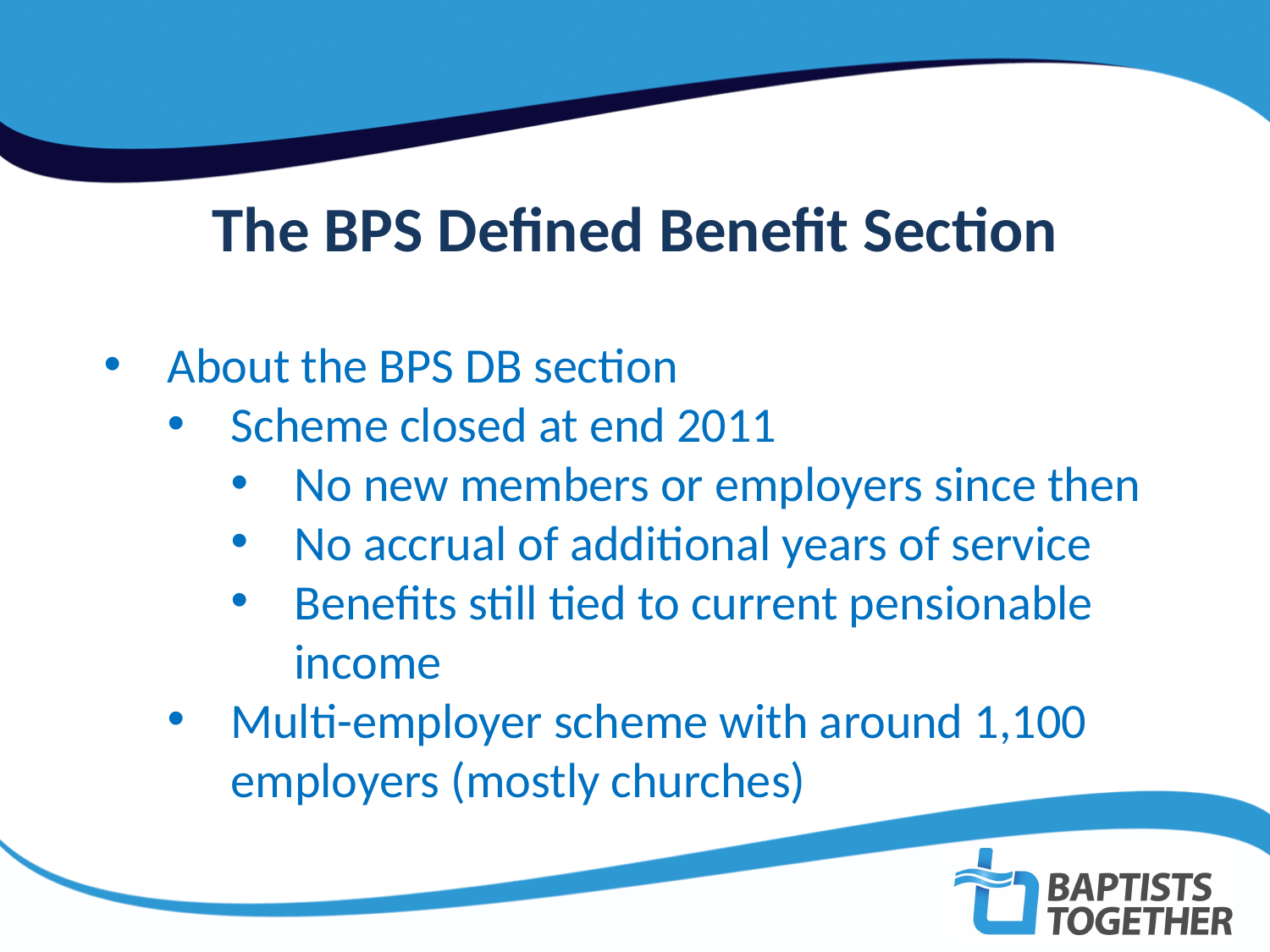

The BPS Defined Benefit Section
About the BPS DB section
Scheme closed at end 2011
No new members or employers since then
No accrual of additional years of service
Benefits still tied to current pensionable income
Multi-employer scheme with around 1,100 employers (mostly churches)